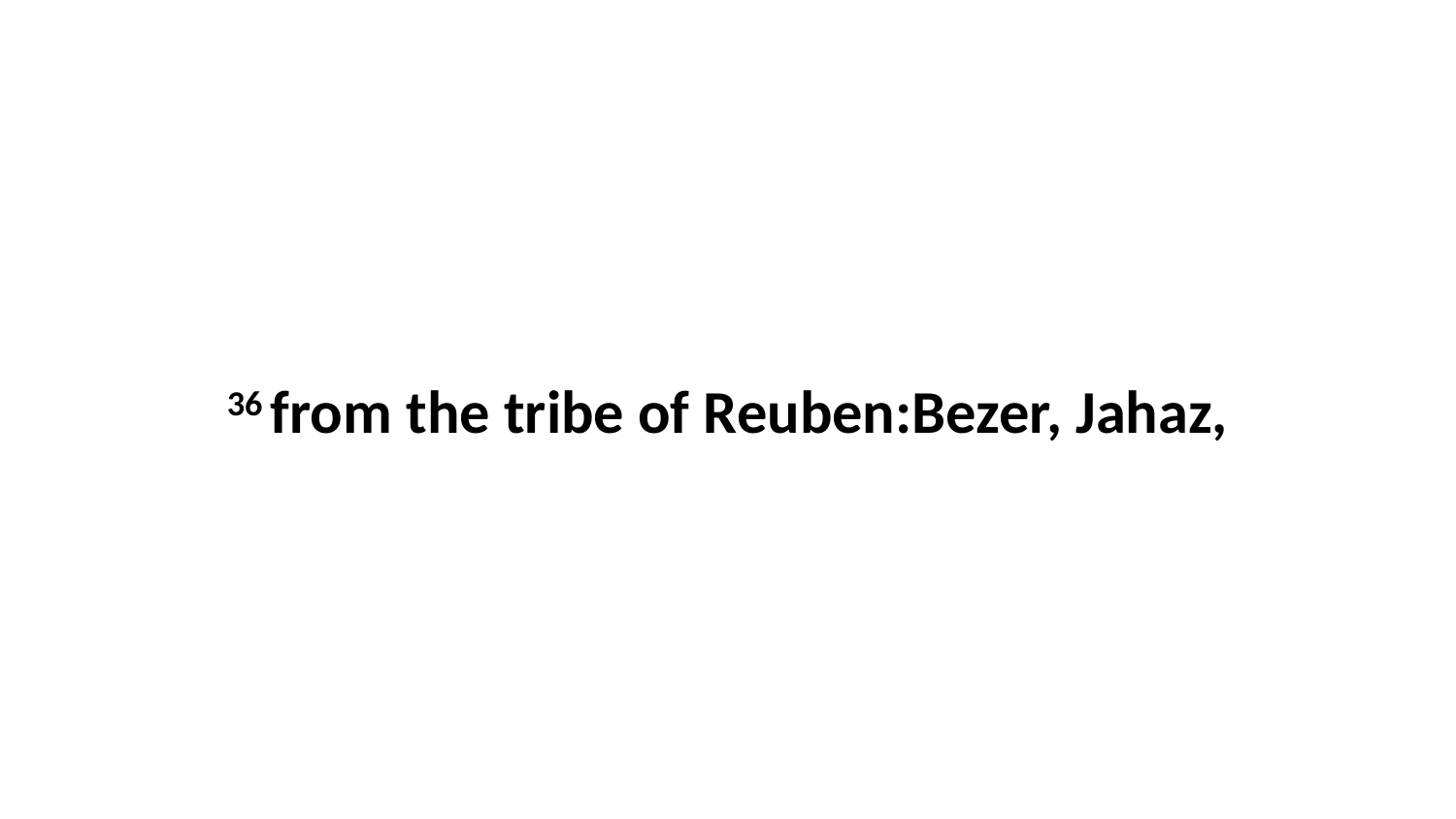

36 from the tribe of Reuben:Bezer, Jahaz,